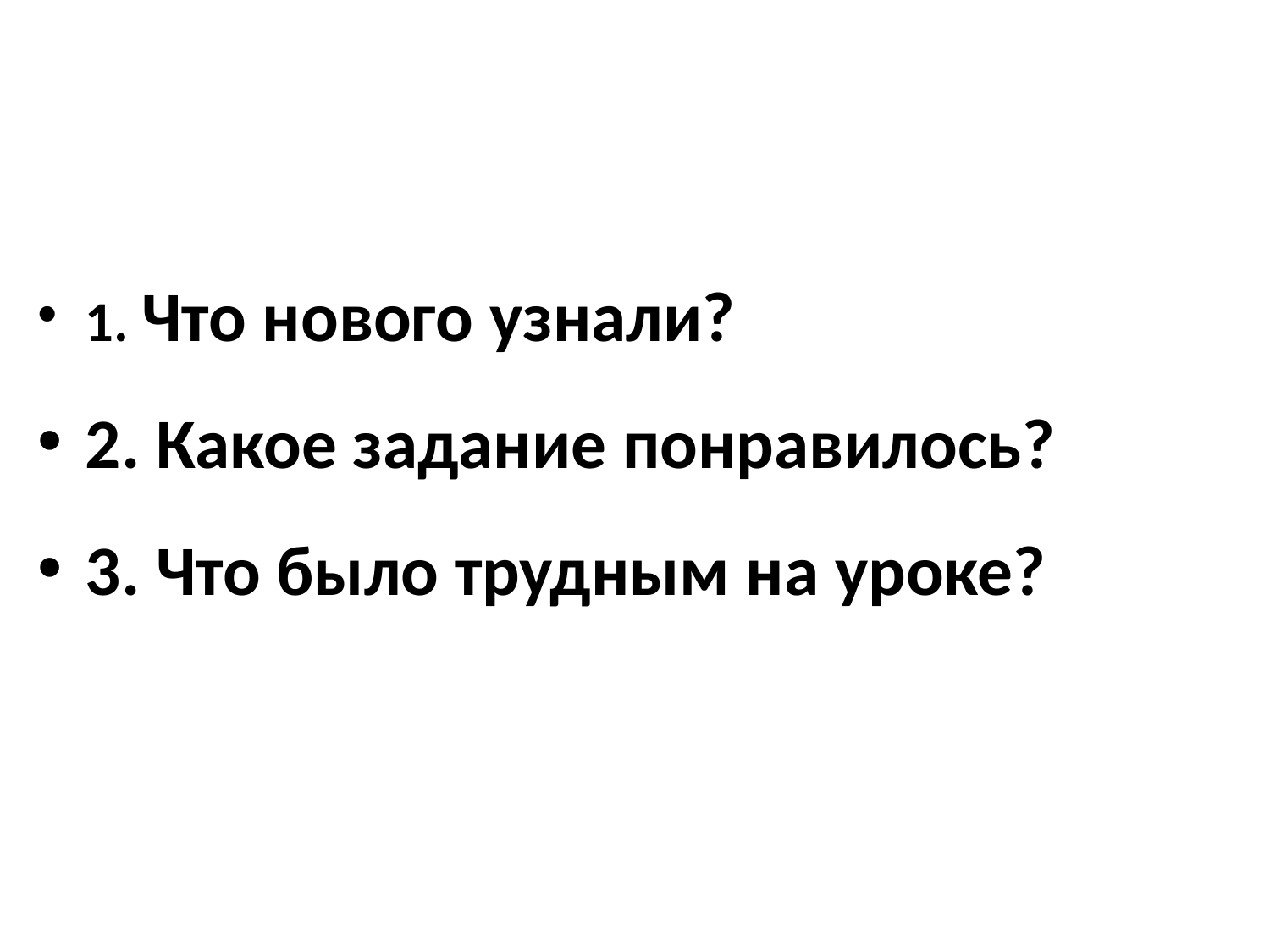

#
1. Что нового узнали?
2. Какое задание понравилось?
3. Что было трудным на уроке?